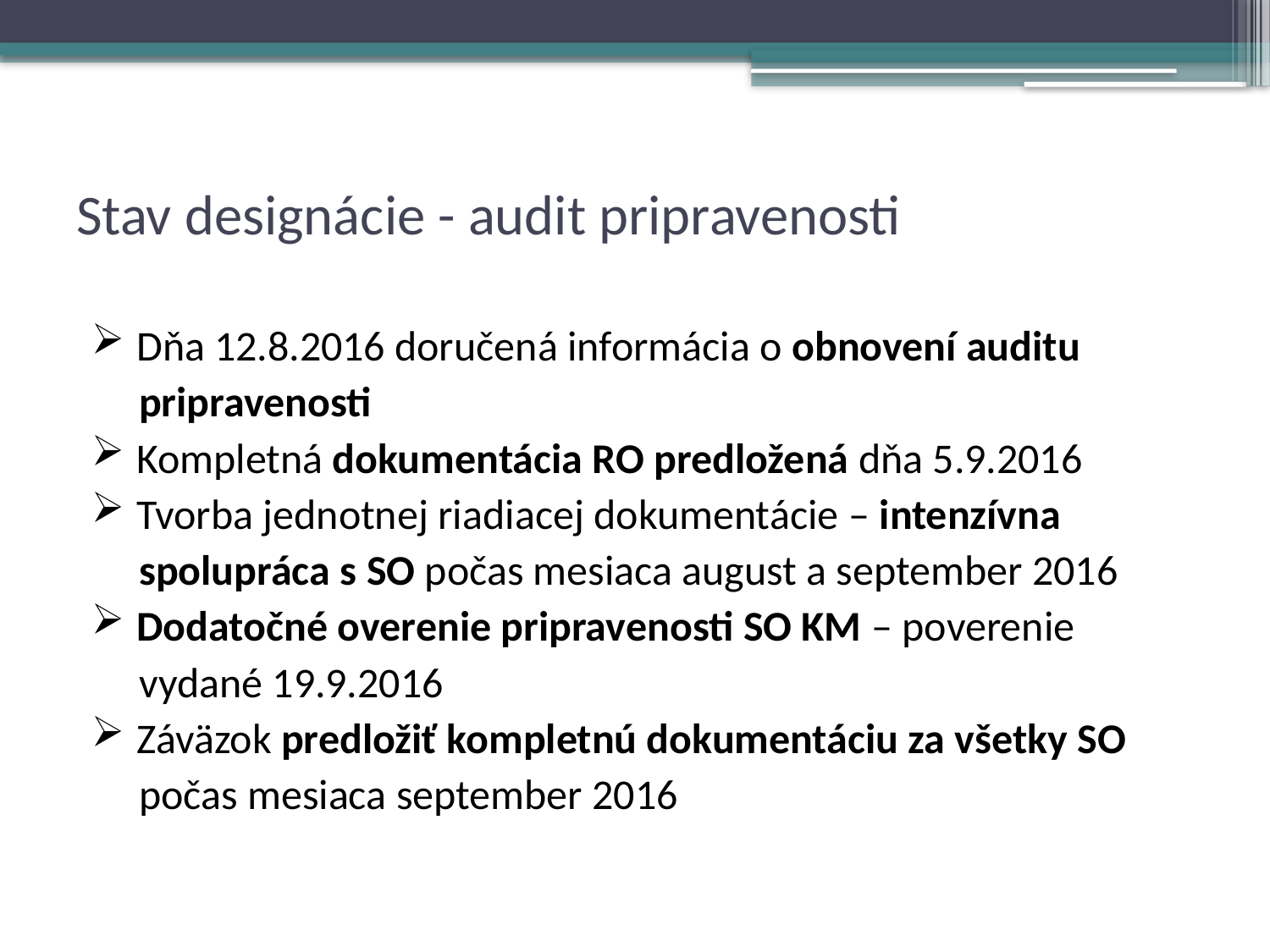

# Stav designácie - audit pripravenosti
 Dňa 12.8.2016 doručená informácia o obnovení auditu
     pripravenosti
 Kompletná dokumentácia RO predložená dňa 5.9.2016
 Tvorba jednotnej riadiacej dokumentácie – intenzívna
     spolupráca s SO počas mesiaca august a september 2016
 Dodatočné overenie pripravenosti SO KM – poverenie
     vydané 19.9.2016
 Záväzok predložiť kompletnú dokumentáciu za všetky SO
     počas mesiaca september 2016